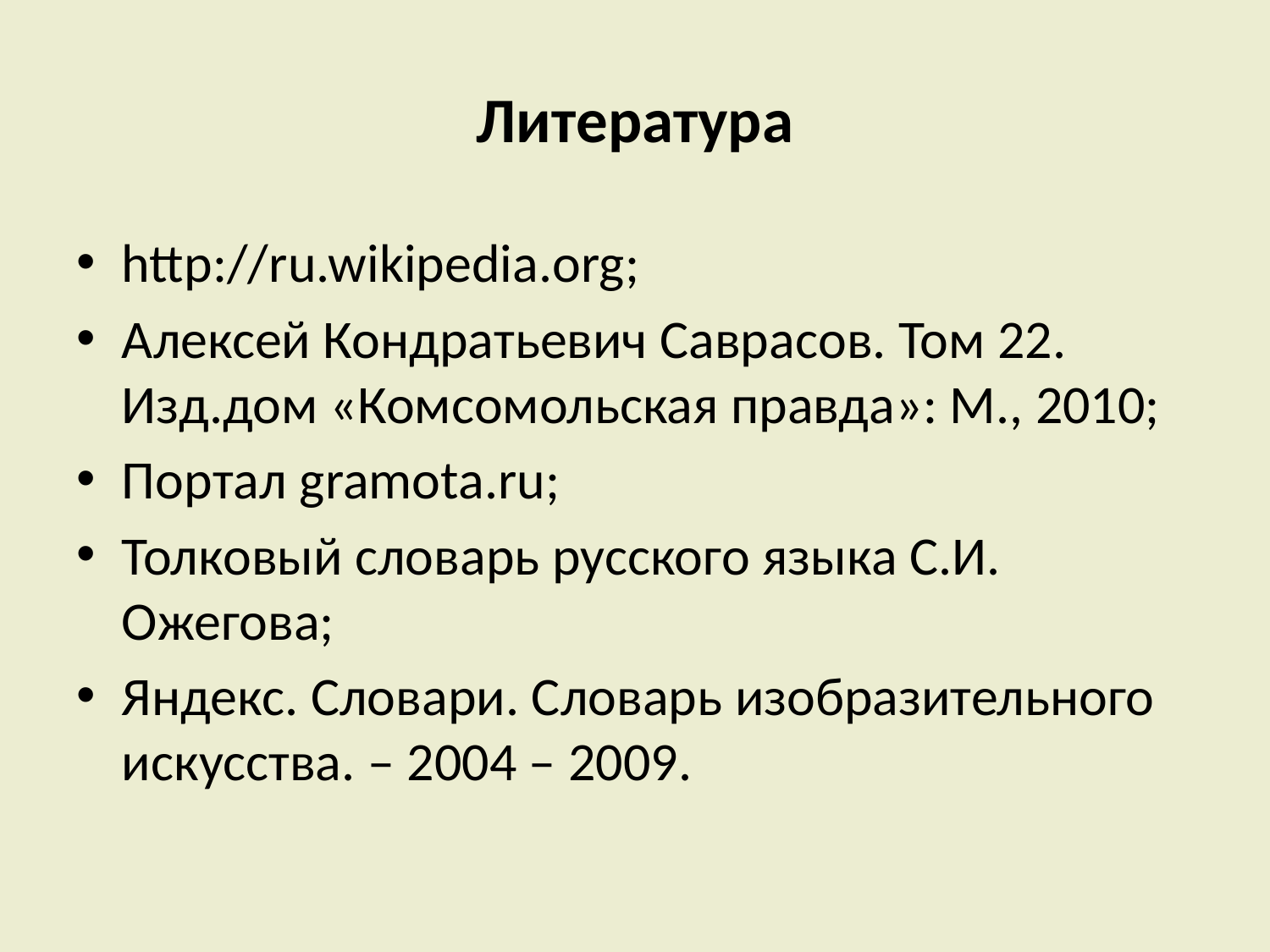

# Литература
http://ru.wikipedia.org;
Алексей Кондратьевич Саврасов. Том 22. Изд.дом «Комсомольская правда»: М., 2010;
Портал gramota.ru;
Толковый словарь русского языка С.И. Ожегова;
Яндекс. Словари. Словарь изобразительного искусства. – 2004 – 2009.